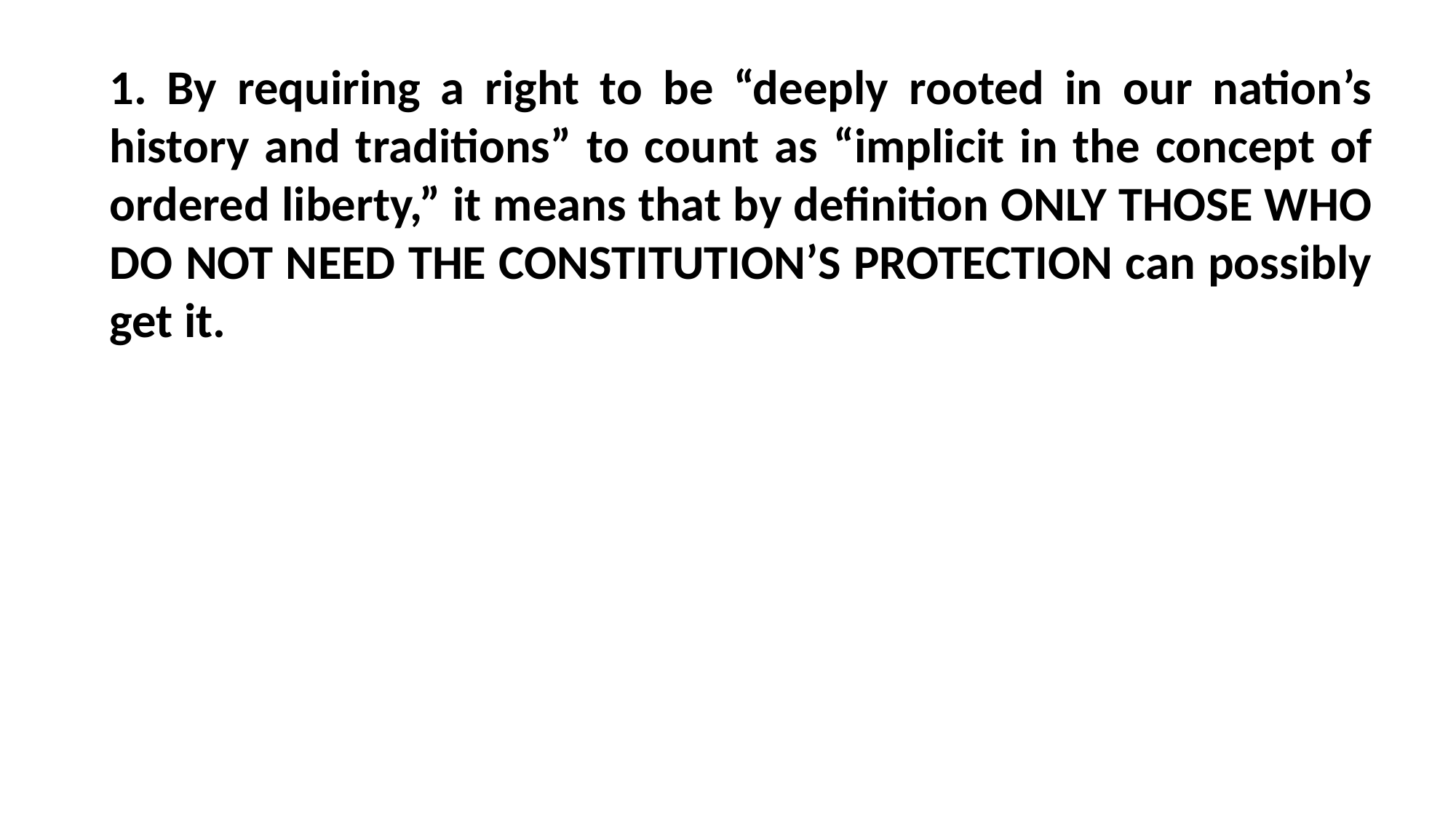

1. By requiring a right to be “deeply rooted in our nation’s history and traditions” to count as “implicit in the concept of ordered liberty,” it means that by definition ONLY THOSE WHO DO NOT NEED THE CONSTITUTION’S PROTECTION can possibly get it.